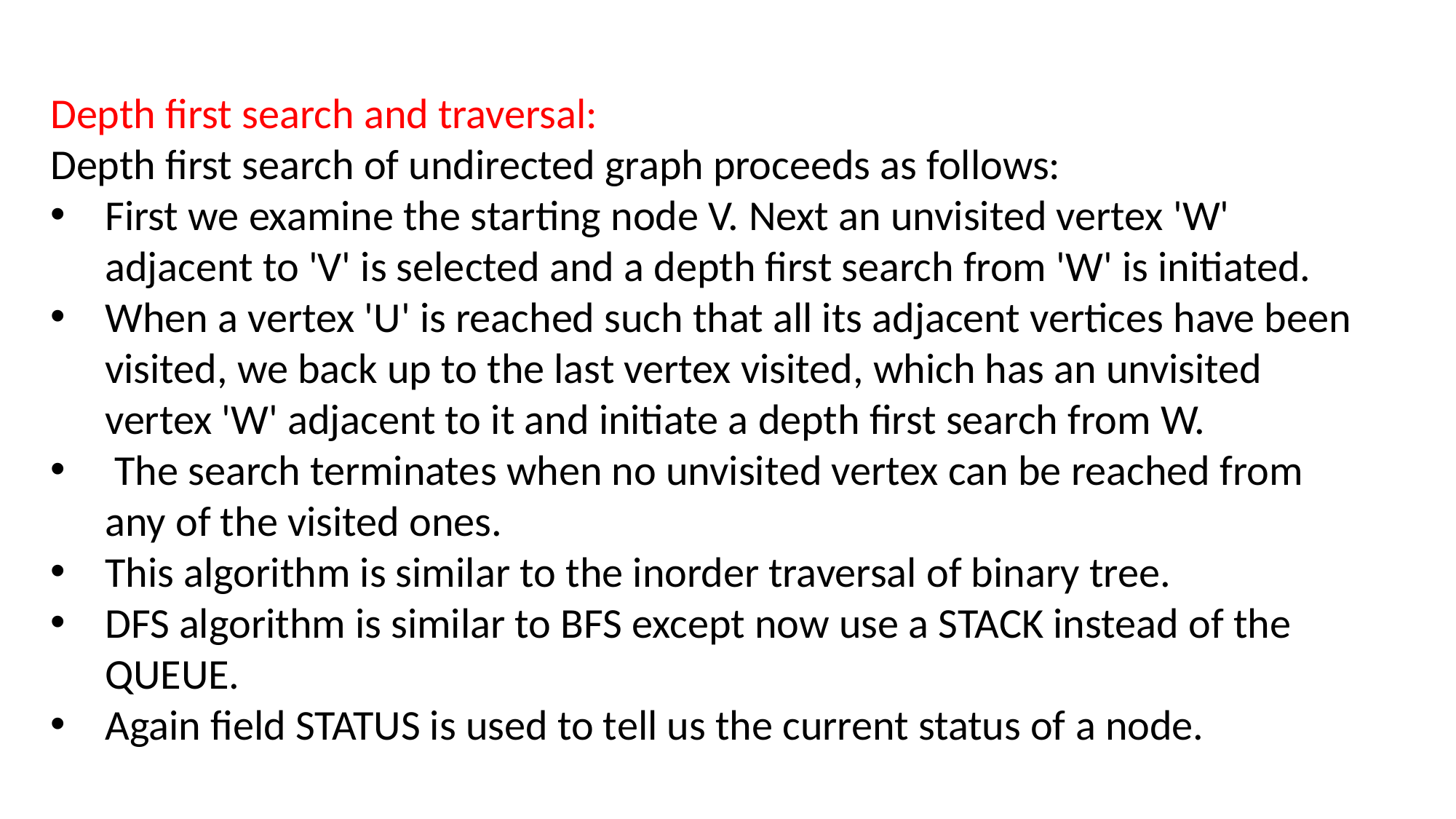

Depth first search and traversal:
Depth first search of undirected graph proceeds as follows:
First we examine the starting node V. Next an unvisited vertex 'W' adjacent to 'V' is selected and a depth first search from 'W' is initiated.
When a vertex 'U' is reached such that all its adjacent vertices have been visited, we back up to the last vertex visited, which has an unvisited vertex 'W' adjacent to it and initiate a depth first search from W.
 The search terminates when no unvisited vertex can be reached from any of the visited ones.
This algorithm is similar to the inorder traversal of binary tree.
DFS algorithm is similar to BFS except now use a STACK instead of the QUEUE.
Again field STATUS is used to tell us the current status of a node.